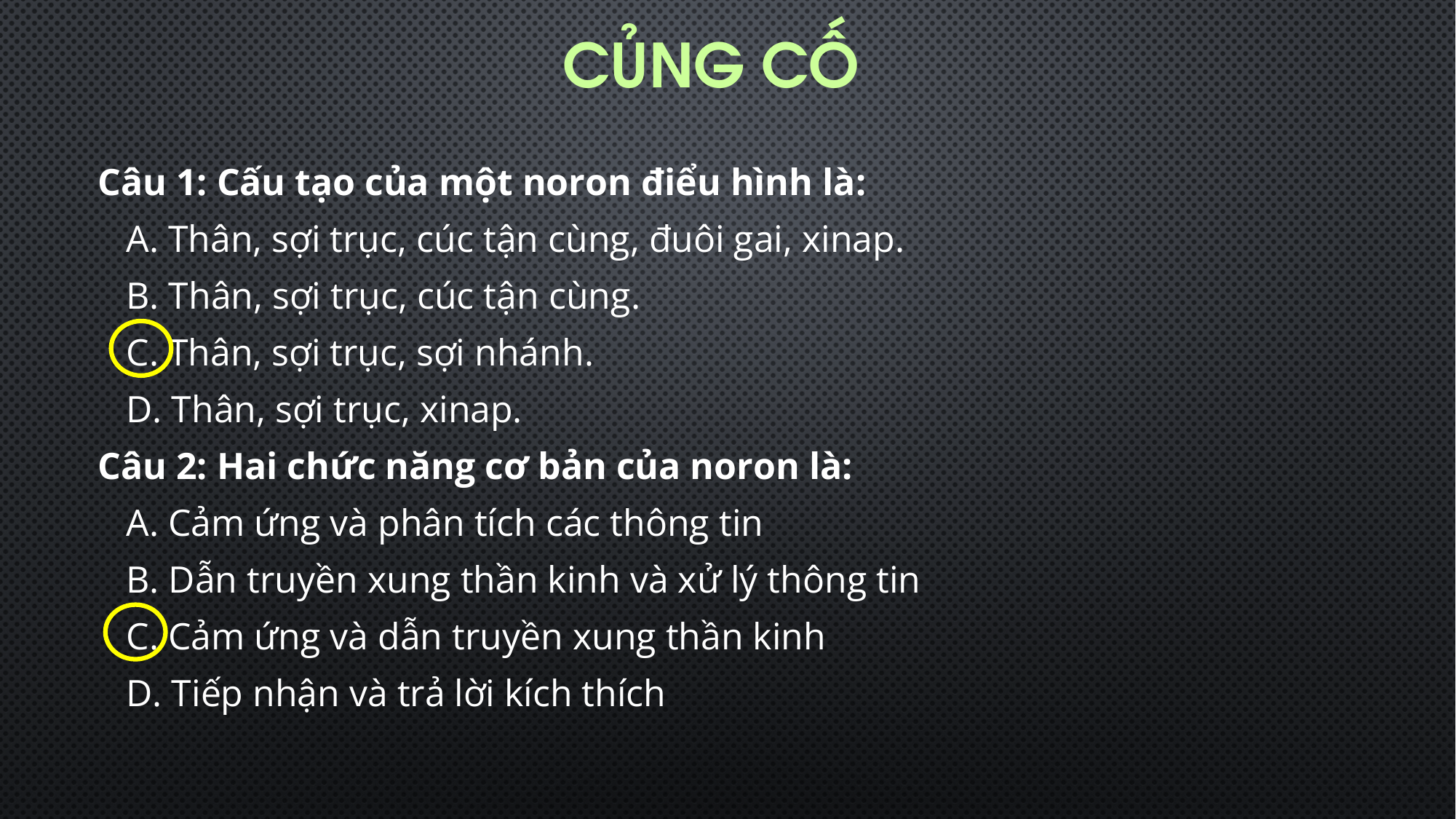

Củng cố
Câu 1: Cấu tạo của một noron điểu hình là:
   A. Thân, sợi trục, cúc tận cùng, đuôi gai, xinap.
   B. Thân, sợi trục, cúc tận cùng.
   C. Thân, sợi trục, sợi nhánh.
   D. Thân, sợi trục, xinap.
Câu 2: Hai chức năng cơ bản của noron là:
   A. Cảm ứng và phân tích các thông tin
   B. Dẫn truyền xung thần kinh và xử lý thông tin
   C. Cảm ứng và dẫn truyền xung thần kinh
   D. Tiếp nhận và trả lời kích thích